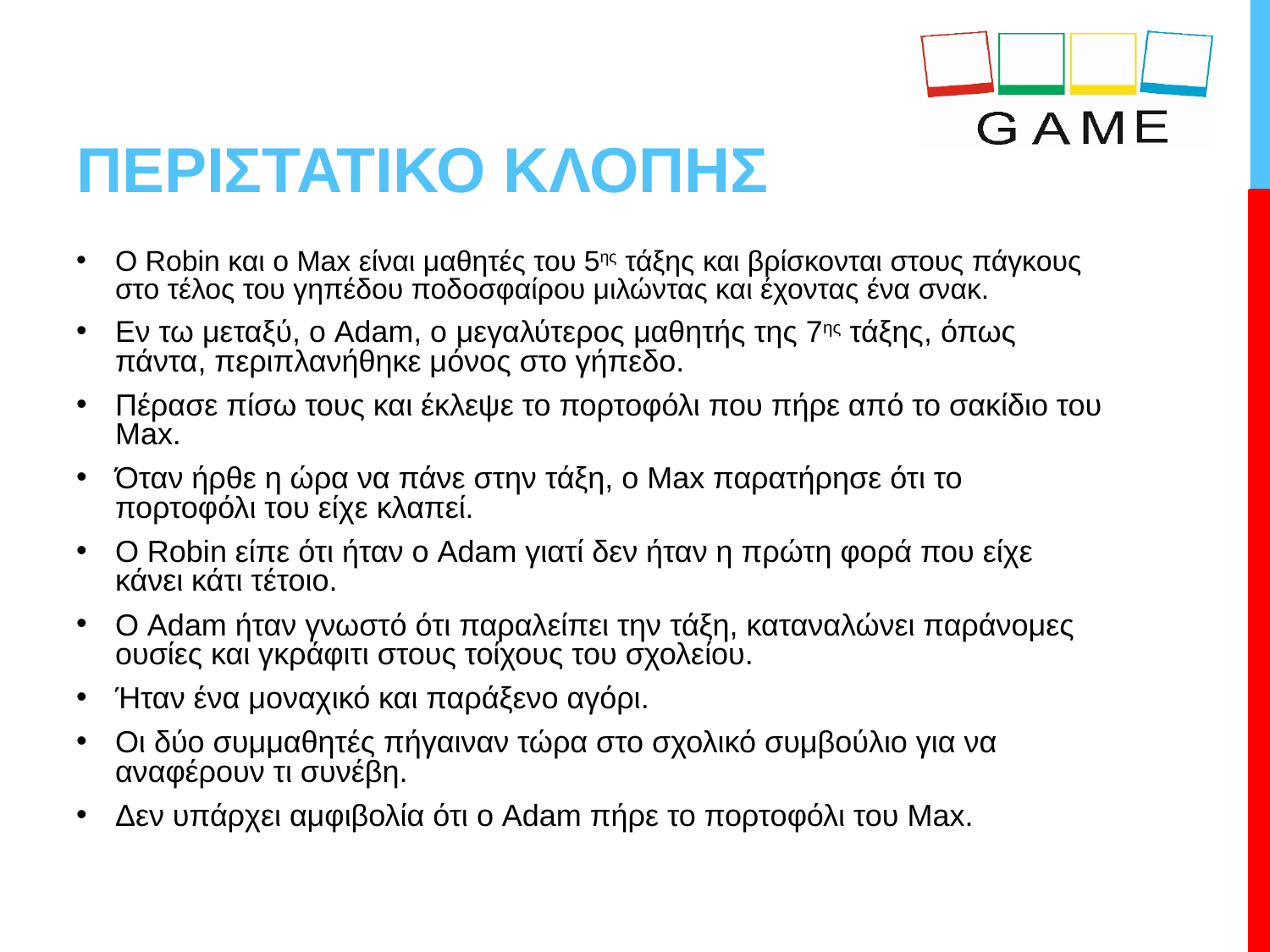

# ΠΕΡΙΣΤΑΤΙΚΟ ΚΛΟΠΗΣ
Ο Robin και ο Max είναι μαθητές του 5ης τάξης και βρίσκονται στους πάγκους στο τέλος του γηπέδου ποδοσφαίρου μιλώντας και έχοντας ένα σνακ.
Εν τω μεταξύ, ο Adam, ο μεγαλύτερος μαθητής της 7ης τάξης, όπως πάντα, περιπλανήθηκε μόνος στο γήπεδο.
Πέρασε πίσω τους και έκλεψε το πορτοφόλι που πήρε από το σακίδιο του Max.
Όταν ήρθε η ώρα να πάνε στην τάξη, ο Max παρατήρησε ότι το πορτοφόλι του είχε κλαπεί.
Ο Robin είπε ότι ήταν ο Adam γιατί δεν ήταν η πρώτη φορά που είχε κάνει κάτι τέτοιο.
Ο Adam ήταν γνωστό ότι παραλείπει την τάξη, καταναλώνει παράνομες ουσίες και γκράφιτι στους τοίχους του σχολείου.
Ήταν ένα μοναχικό και παράξενο αγόρι.
Οι δύο συμμαθητές πήγαιναν τώρα στο σχολικό συμβούλιο για να αναφέρουν τι συνέβη.
Δεν υπάρχει αμφιβολία ότι ο Adam πήρε το πορτοφόλι του Max.